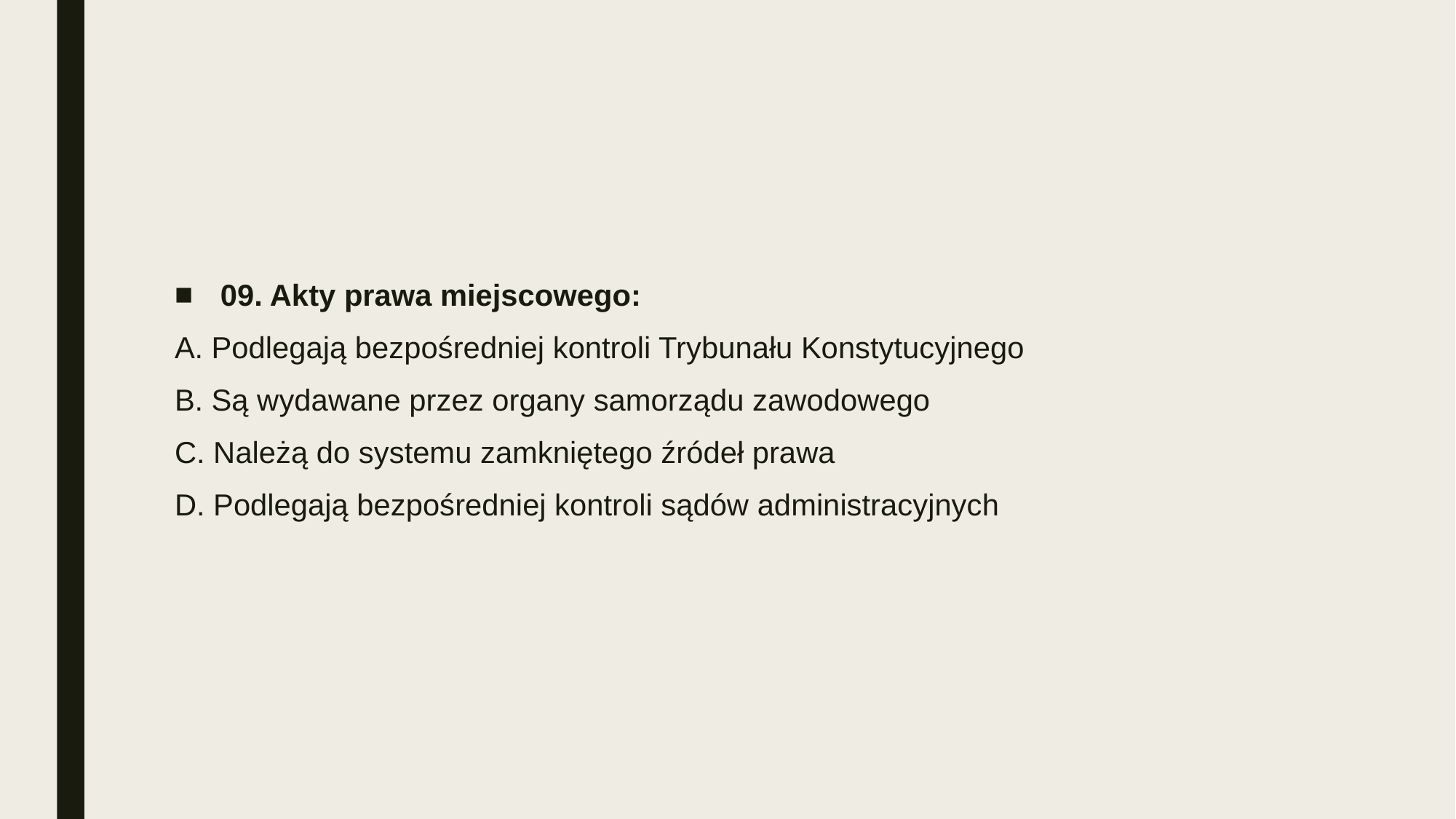

#
09. Akty prawa miejscowego:
A. Podlegają bezpośredniej kontroli Trybunału Konstytucyjnego
B. Są wydawane przez organy samorządu zawodowego
C. Należą do systemu zamkniętego źródeł prawa
D. Podlegają bezpośredniej kontroli sądów administracyjnych